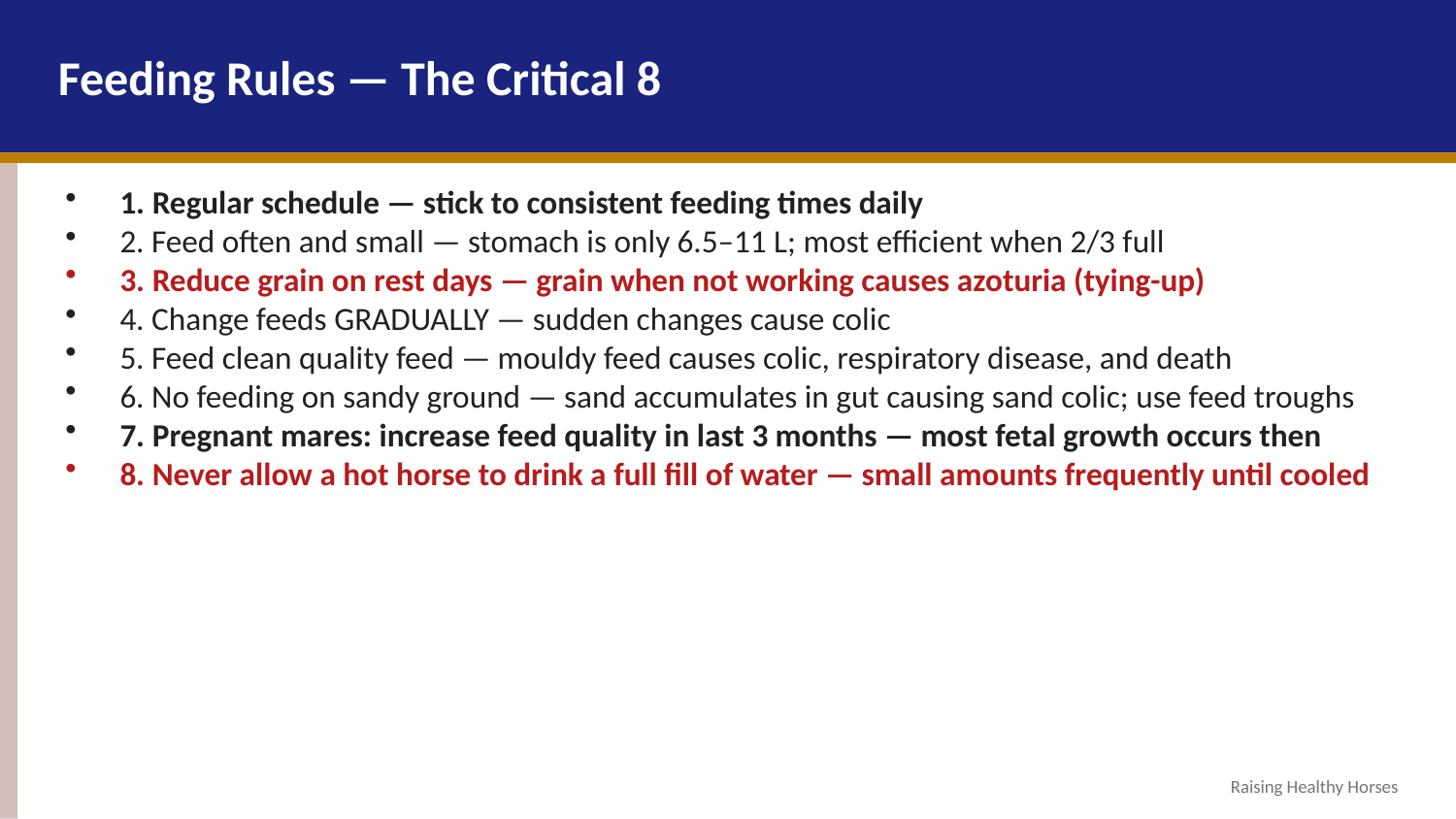

Feeding Rules — The Critical 8

1. Regular schedule — stick to consistent feeding times daily
2. Feed often and small — stomach is only 6.5–11 L; most efficient when 2/3 full
3. Reduce grain on rest days — grain when not working causes azoturia (tying-up)
4. Change feeds GRADUALLY — sudden changes cause colic
5. Feed clean quality feed — mouldy feed causes colic, respiratory disease, and death
6. No feeding on sandy ground — sand accumulates in gut causing sand colic; use feed troughs
7. Pregnant mares: increase feed quality in last 3 months — most fetal growth occurs then
8. Never allow a hot horse to drink a full fill of water — small amounts frequently until cooled
Raising Healthy Horses